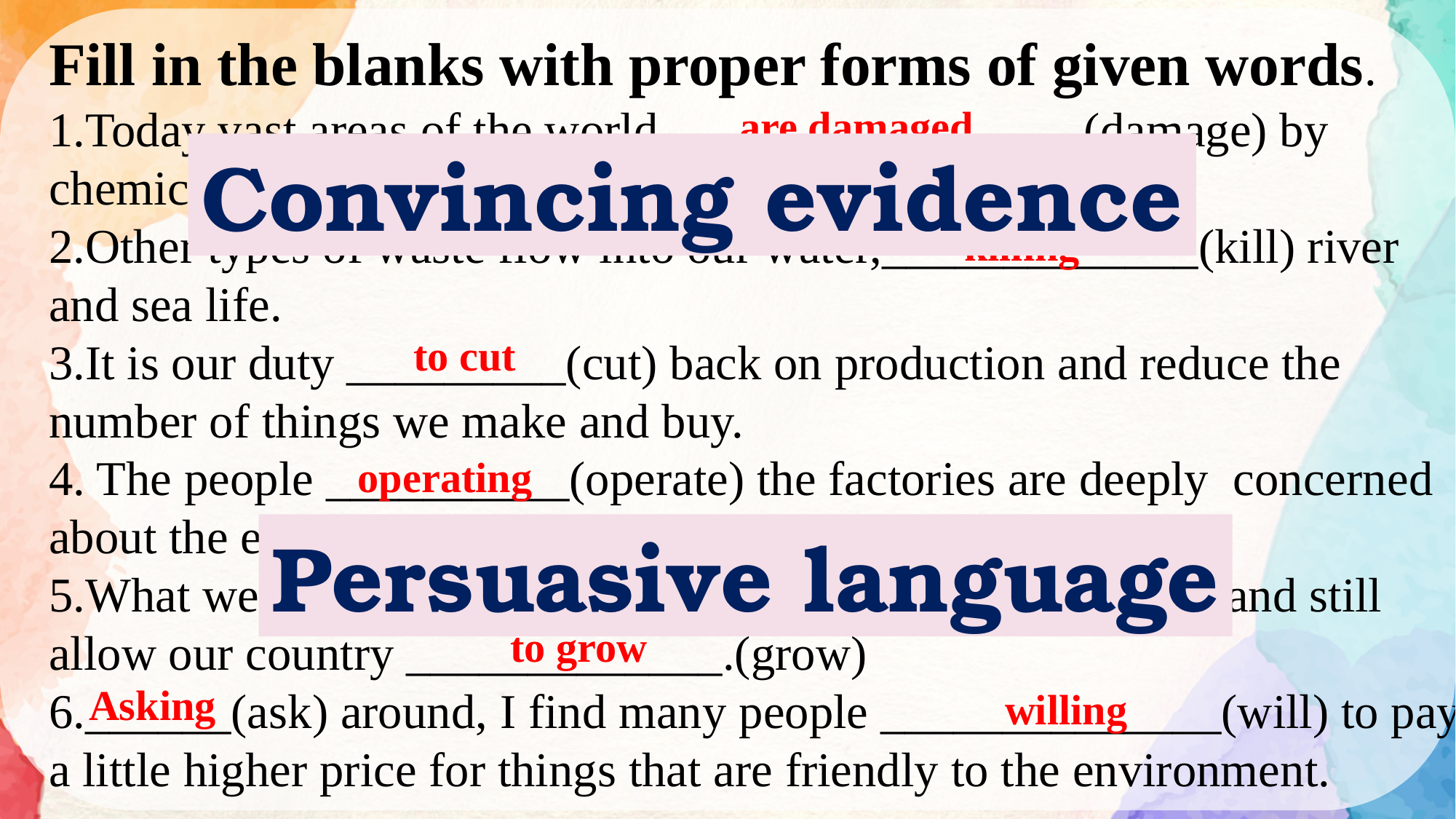

Fill in the blanks with proper forms of given words.
1.Today vast areas of the world _________________(damage) by chemical waste.
2.Other types of waste flow into our water,_____________(kill) river and sea life.
3.It is our duty _________(cut) back on production and reduce the number of things we make and buy.
4. The people __________(operate) the factories are deeply  concerned about the environment.
5.What we need are better laws to preserve the environment and still allow our country _____________.(grow)
6.______(ask) around, I find many people ______________(will) to pay a little higher price for things that are friendly to the environment.

are damaged
Convincing evidence
killing
to cut
operating
Persuasive language
to grow
Asking
willing